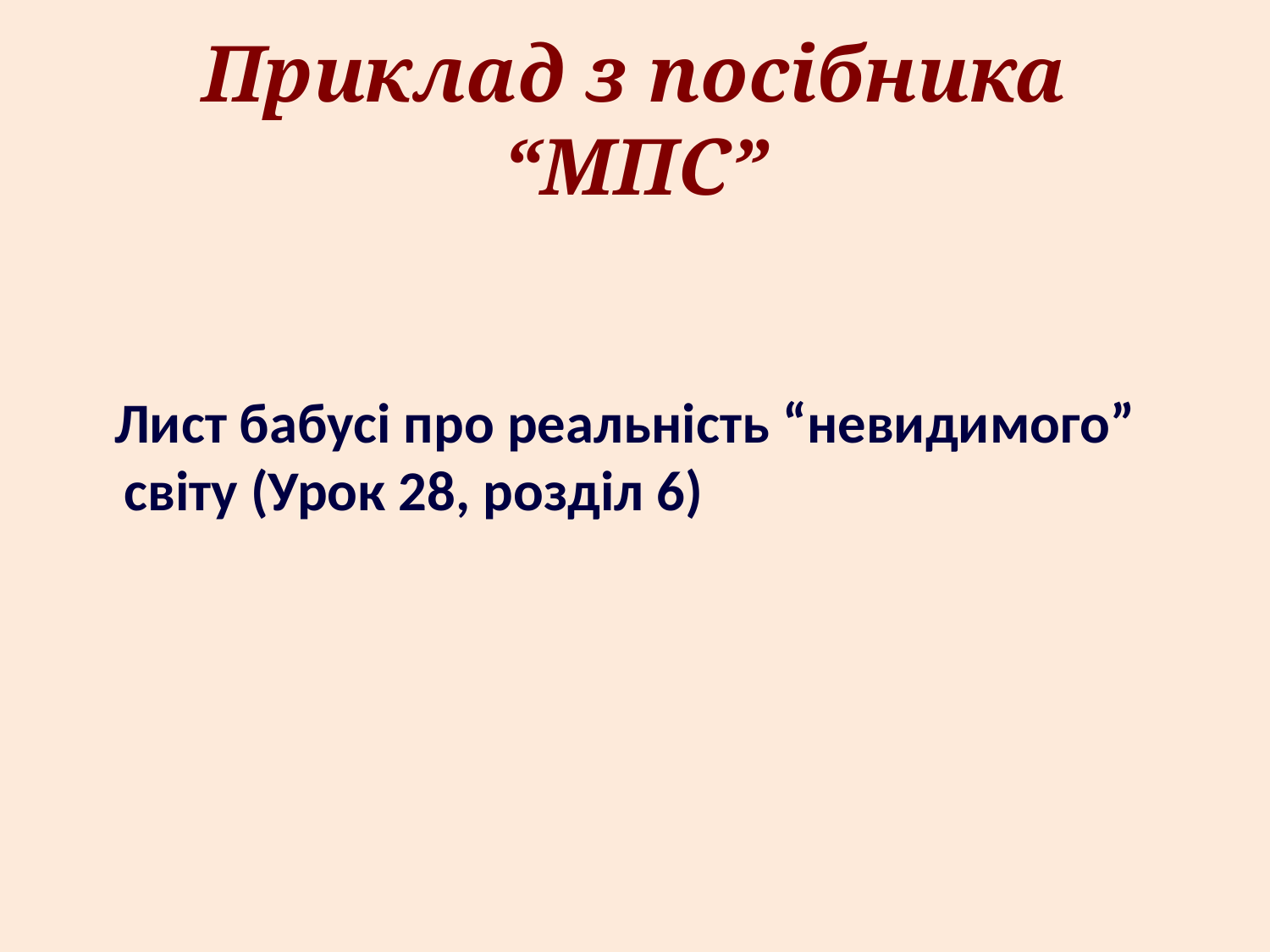

# Приклад з посібника “МПС”

   Лист бабусі про реальність “невидимого” світу (Урок 28, розділ 6)